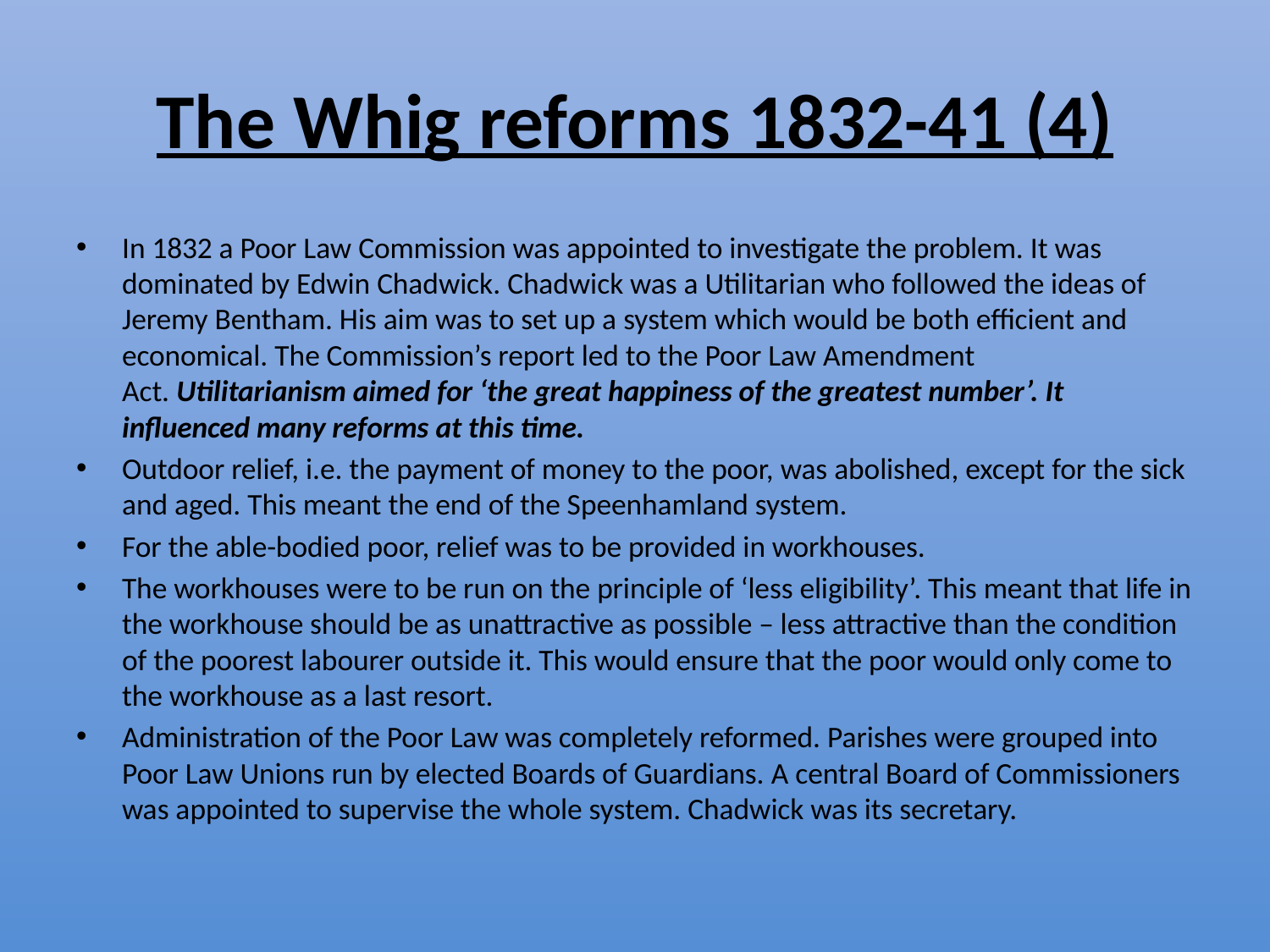

# The Whig reforms 1832-41 (4)
In 1832 a Poor Law Commission was appointed to investigate the problem. It was dominated by Edwin Chadwick. Chadwick was a Utilitarian who followed the ideas of Jeremy Bentham. His aim was to set up a system which would be both efficient and economical. The Commission’s report led to the Poor Law Amendment Act. Utilitarianism aimed for ‘the great happiness of the greatest number’. It influenced many reforms at this time.
Outdoor relief, i.e. the payment of money to the poor, was abolished, except for the sick and aged. This meant the end of the Speenhamland system.
For the able-bodied poor, relief was to be provided in workhouses.
The workhouses were to be run on the principle of ‘less eligibility’. This meant that life in the workhouse should be as unattractive as possible – less attractive than the condition of the poorest labourer outside it. This would ensure that the poor would only come to the workhouse as a last resort.
Administration of the Poor Law was completely reformed. Parishes were grouped into Poor Law Unions run by elected Boards of Guardians. A central Board of Commissioners was appointed to supervise the whole system. Chadwick was its secretary.